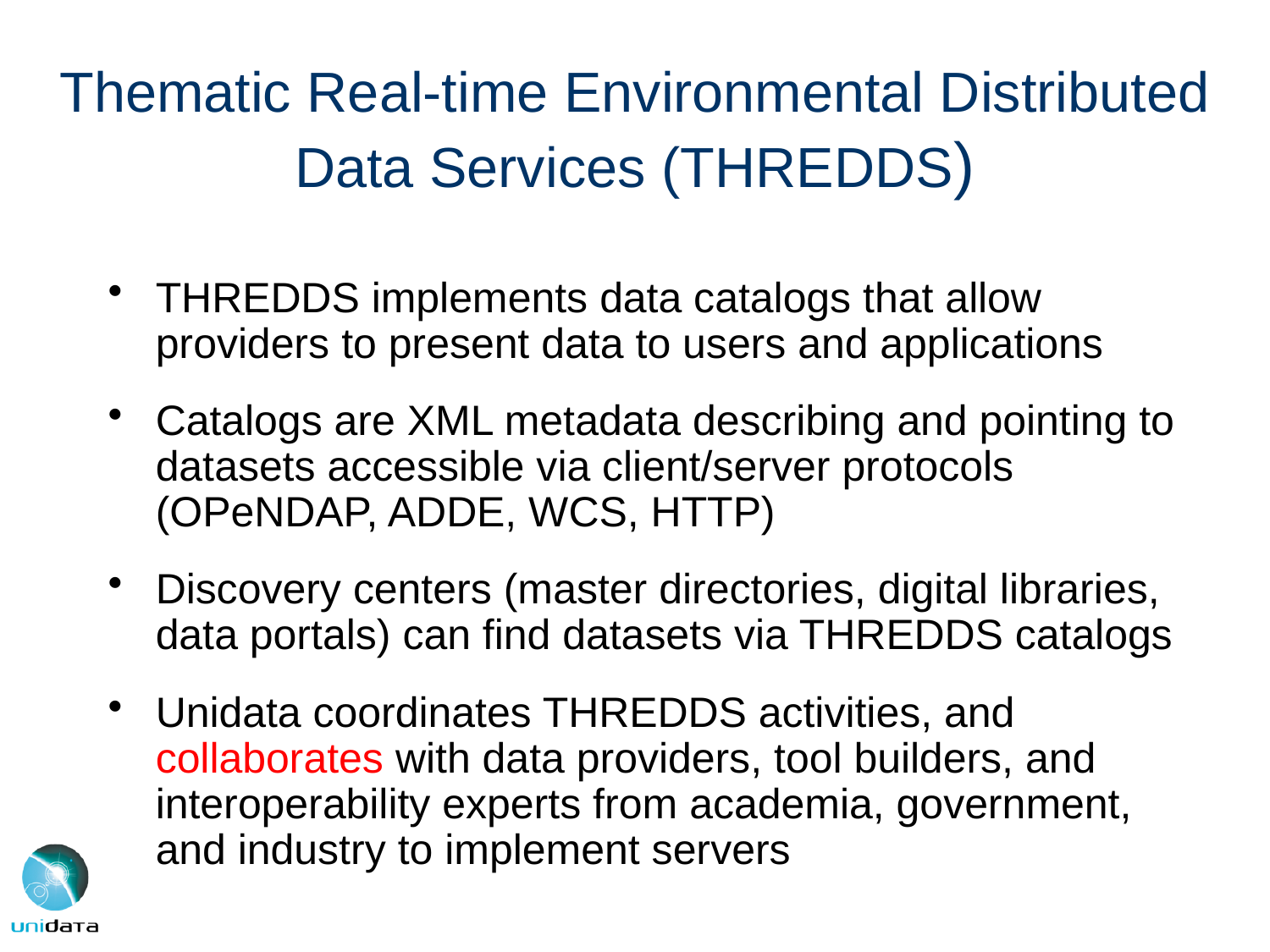

# Thematic Real-time Environmental Distributed Data Services (THREDDS)
THREDDS implements data catalogs that allow providers to present data to users and applications
Catalogs are XML metadata describing and pointing to datasets accessible via client/server protocols (OPeNDAP, ADDE, WCS, HTTP)
Discovery centers (master directories, digital libraries, data portals) can find datasets via THREDDS catalogs
Unidata coordinates THREDDS activities, and collaborates with data providers, tool builders, and interoperability experts from academia, government, and industry to implement servers